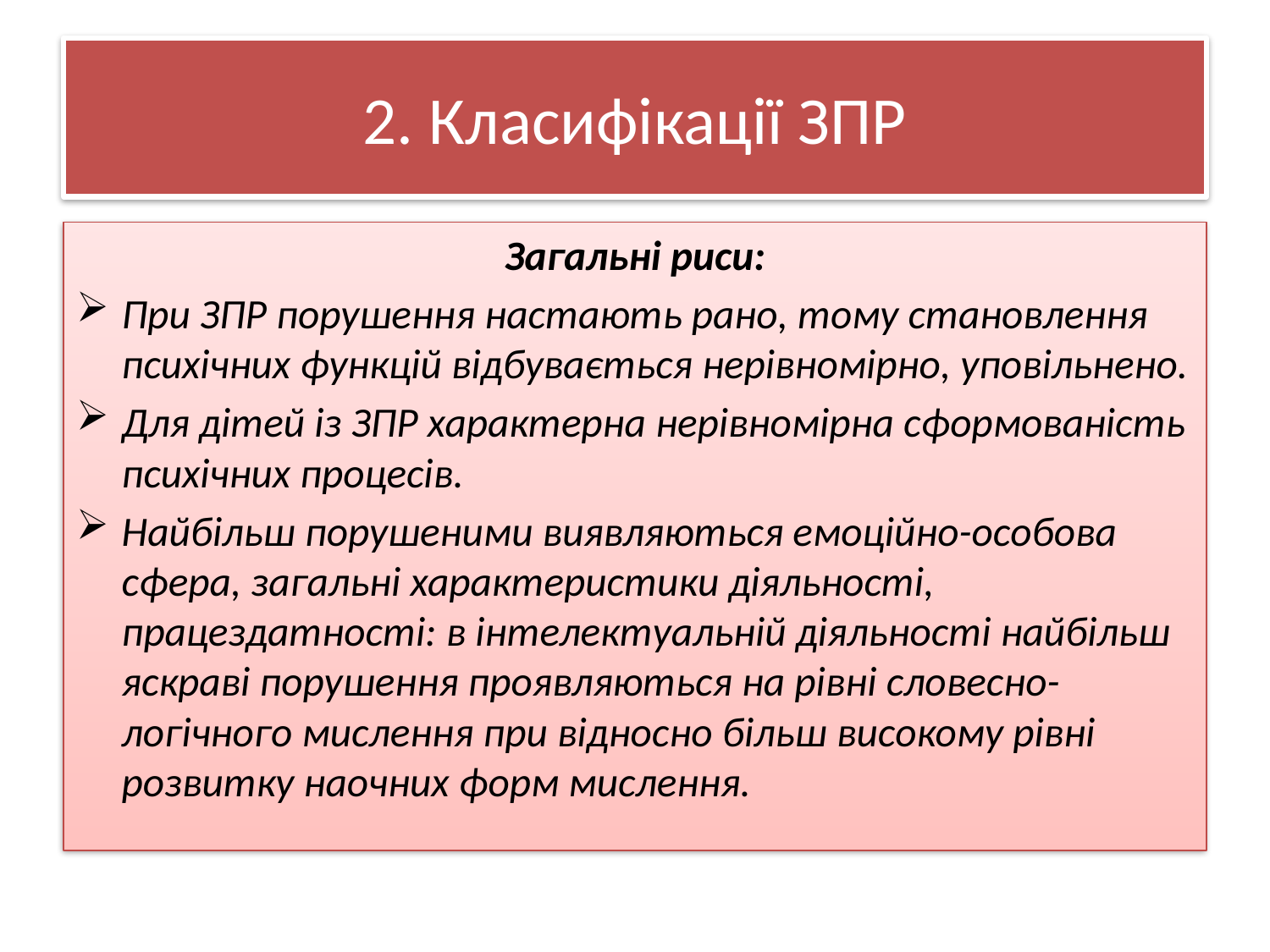

# 2. Класифікації ЗПР
Загальні риси:
При ЗПР порушення настають рано, тому становлення психічних функцій відбувається нерівномірно, уповільнено.
Для дітей із ЗПР характерна нерівномірна сформованість психічних процесів.
Найбільш порушеними виявляються емоційно-особова сфера, загальні характеристики діяльності, працездатності: в інтелектуальній діяльності найбільш яскраві порушення проявляються на рівні словесно-логічного мислення при відносно більш високому рівні розвитку наочних форм мислення.